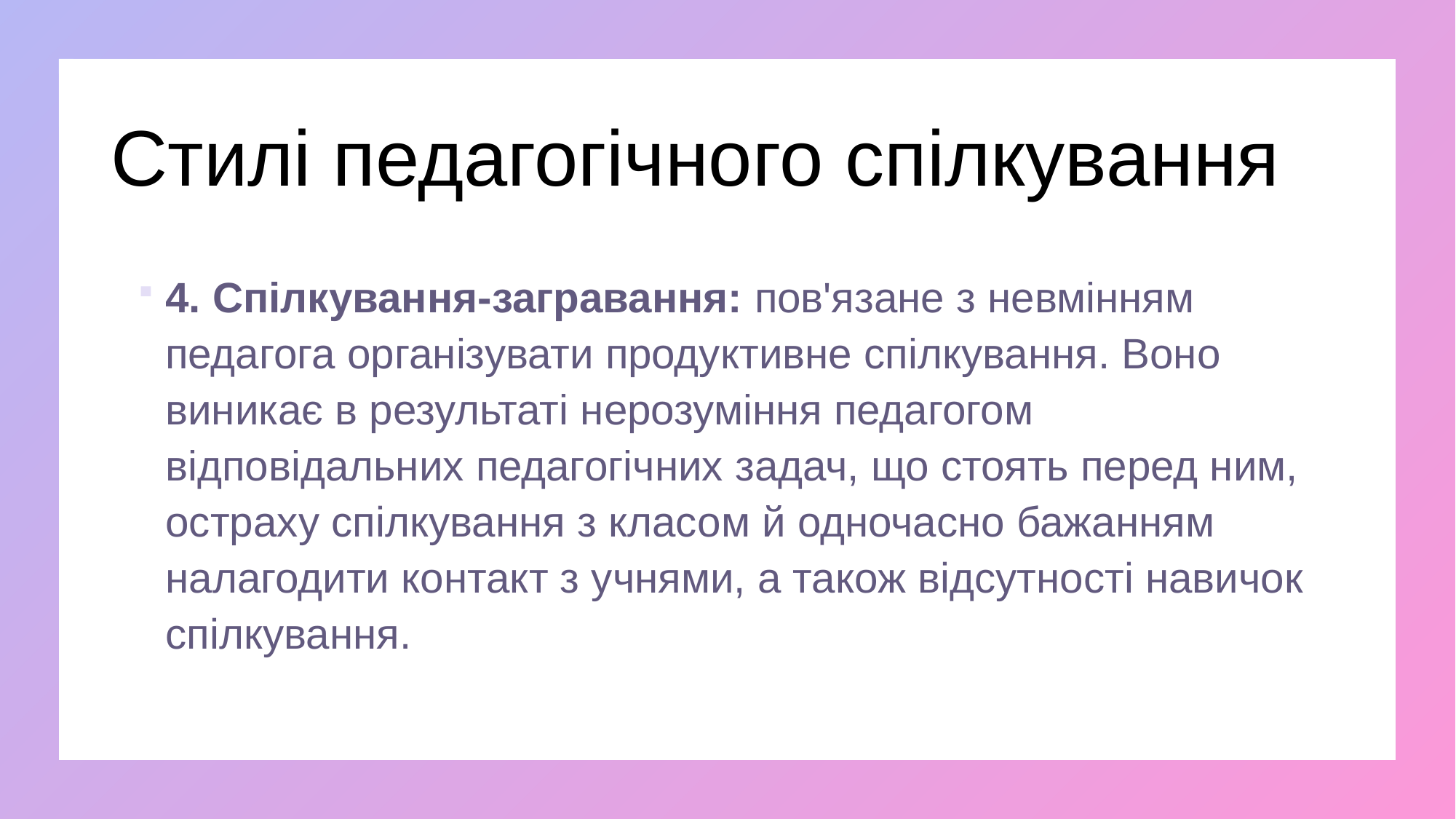

# Стилі педагогічного спілкування
4. Спілкування-загравання: пов'язане з невмінням педагога організувати продуктивне спілкування. Воно виникає в результаті нерозуміння педагогом відповідальних педагогічних задач, що стоять перед ним, остраху спілкування з класом й одночасно бажанням налагодити контакт з учнями, а також відсутності навичок спілкування.